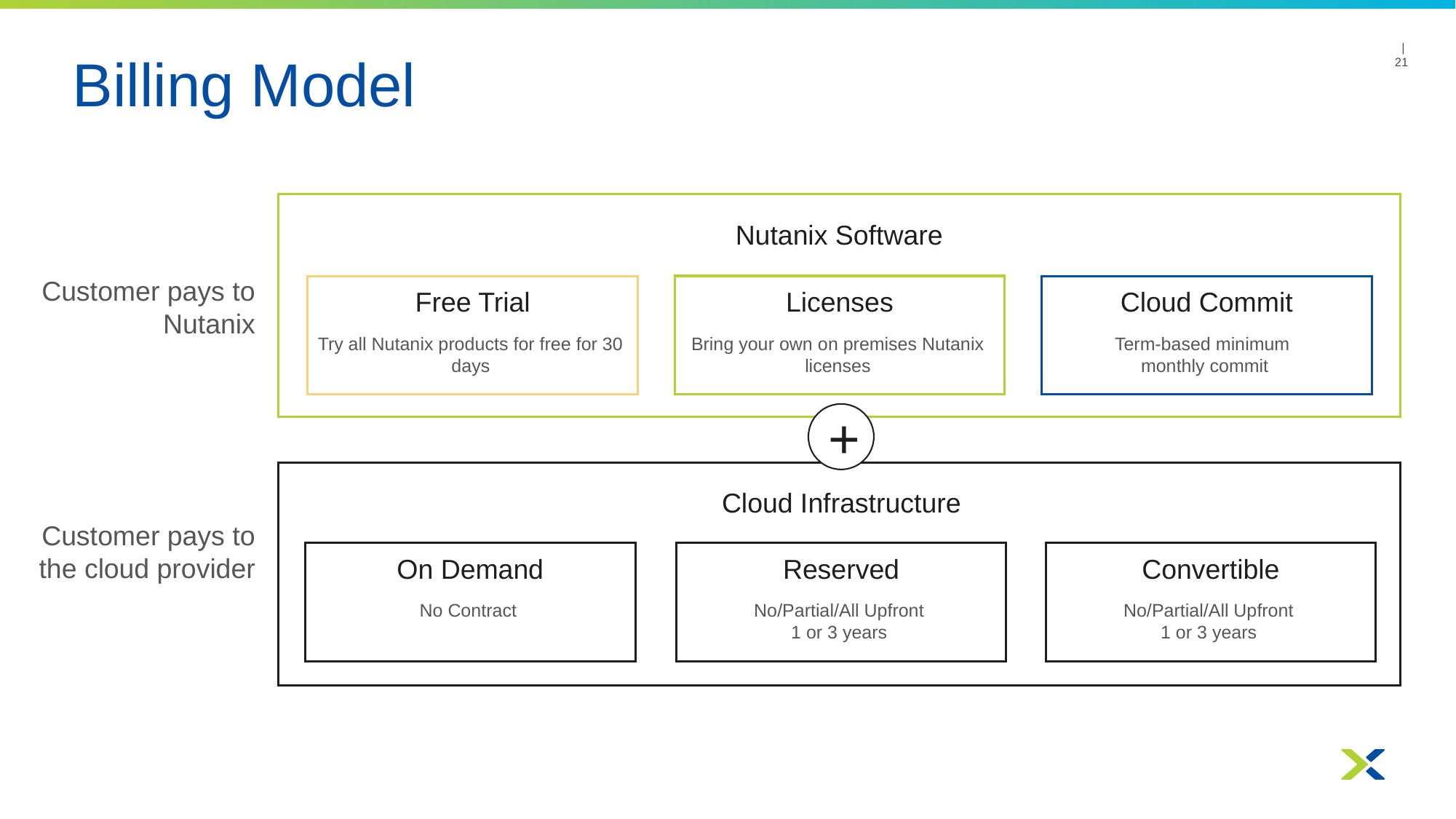

# Billing Model
| 21

Nutanix Software
Customer pays to Nutanix

Licenses
Bring your own on premises Nutanix licenses

Free Trial
Try all Nutanix products for free for 30 days

Cloud Commit
Term-based minimum
monthly commit
+

Cloud Infrastructure
Customer pays to the cloud provider

On Demand
No Contract

Reserved
No/Partial/All Upfront
1 or 3 years

Convertible
No/Partial/All Upfront
1 or 3 years